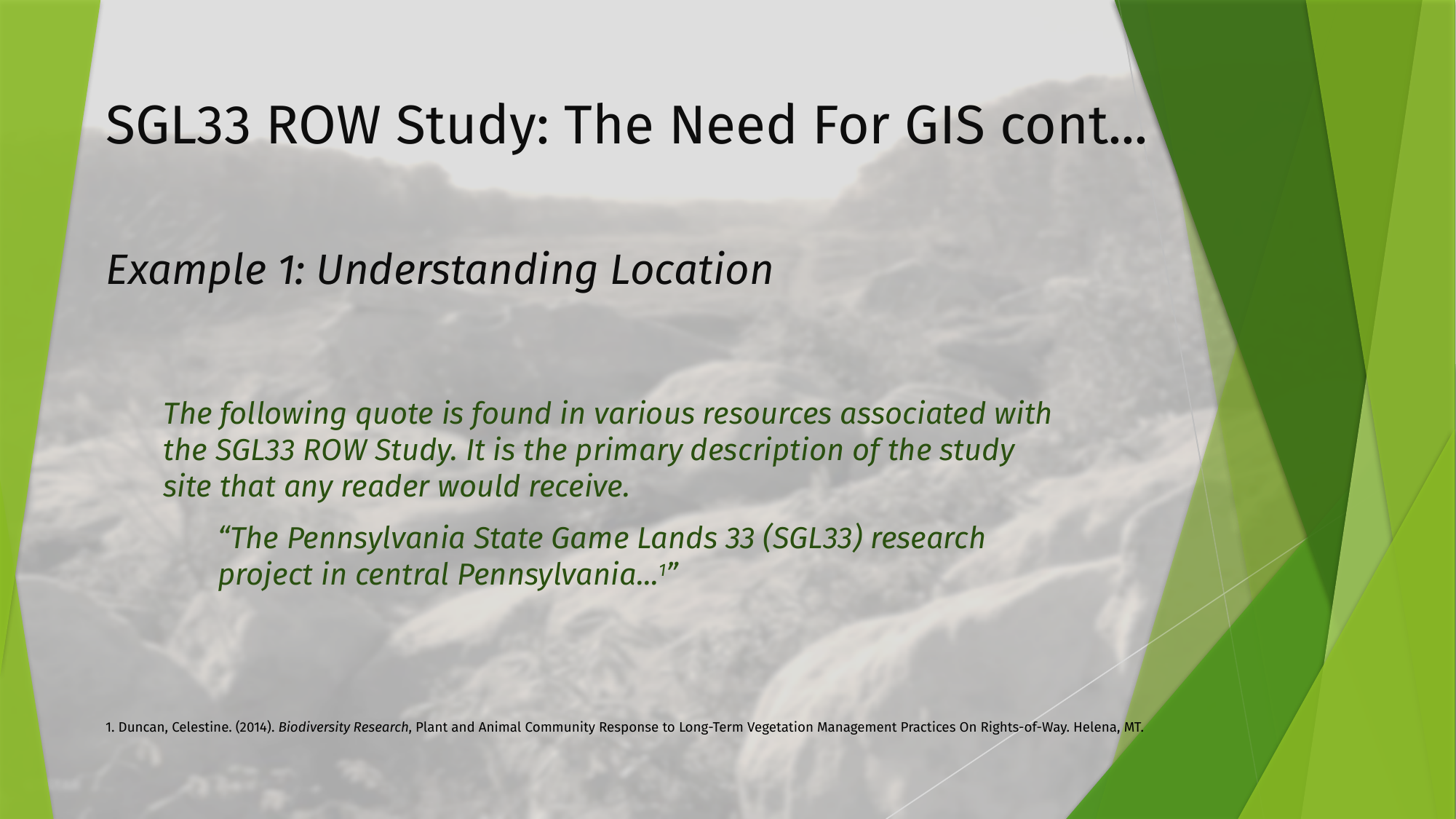

# SGL33 ROW Study: The Need For GIS cont...
Example 1: Understanding Location
The following quote is found in various resources associated with the SGL33 ROW Study. It is the primary description of the study site that any reader would receive.
“The Pennsylvania State Game Lands 33 (SGL33) research project in central Pennsylvania...1”
1. Duncan, Celestine. (2014). Biodiversity Research, Plant and Animal Community Response to Long-Term Vegetation Management Practices On Rights-of-Way. Helena, MT.